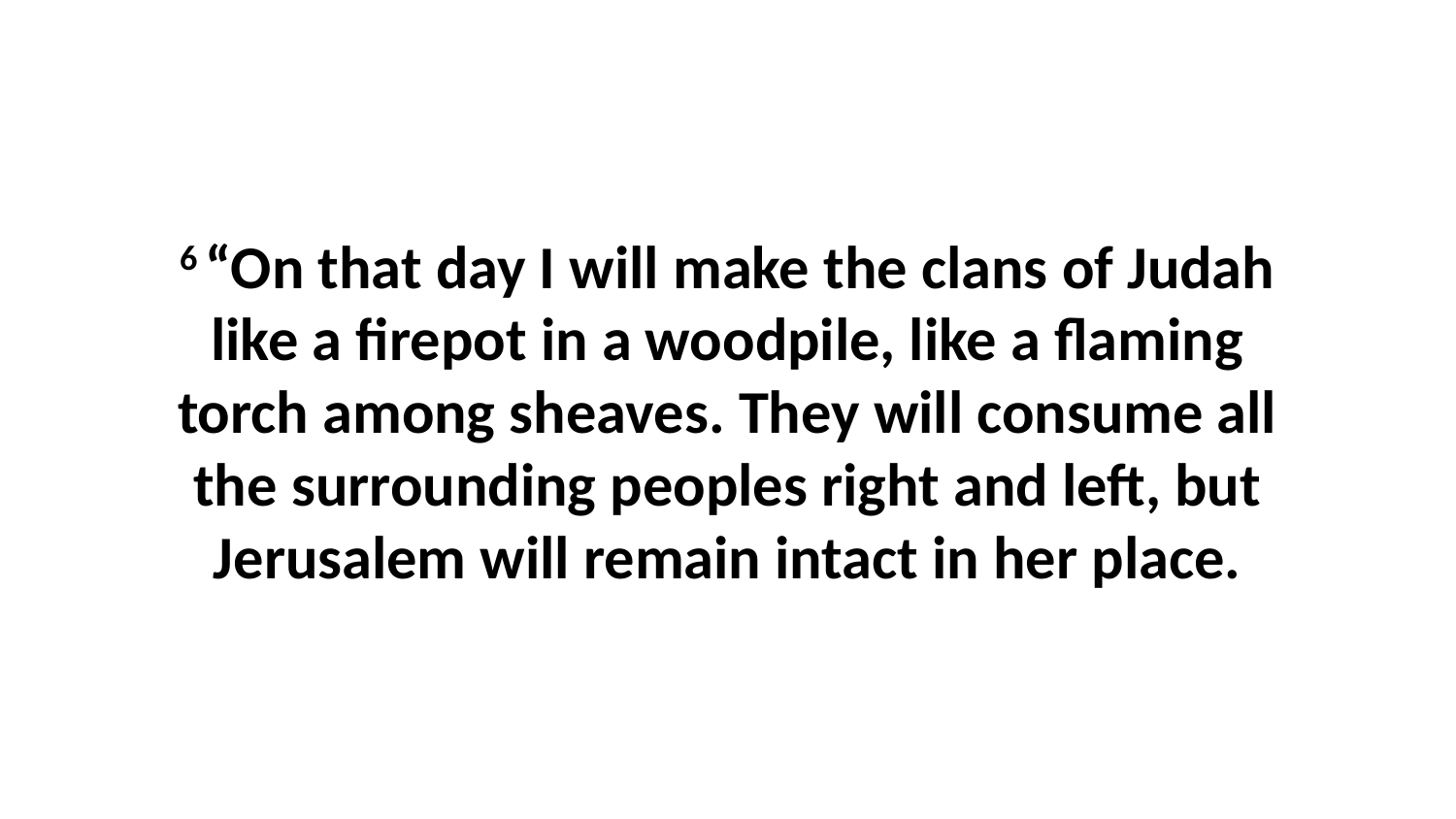

6 “On that day I will make the clans of Judah like a firepot in a woodpile, like a flaming torch among sheaves. They will consume all the surrounding peoples right and left, but Jerusalem will remain intact in her place.